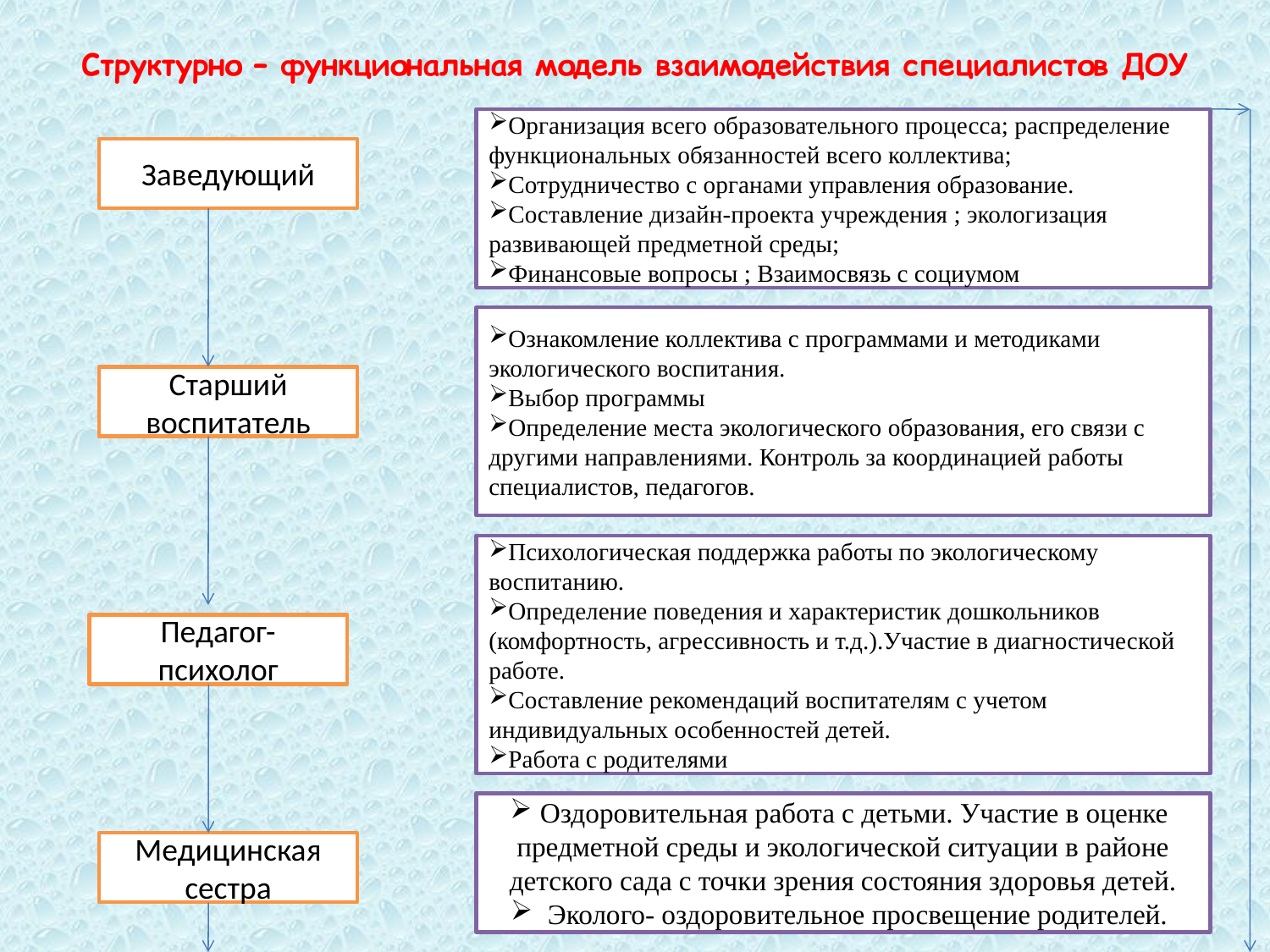

# Структурно – функциональная модель взаимодействия специалистов ДОУ
Организация всего образовательного процесса; распределение функциональных обязанностей всего коллектива;
Сотрудничество с органами управления образование.
Составление дизайн-проекта учреждения ; экологизация развивающей предметной среды;
Финансовые вопросы ; Взаимосвязь с социумом
Заведующий
Ознакомление коллектива с программами и методиками экологического воспитания.
Выбор программы
Определение места экологического образования, его связи с другими направлениями. Контроль за координацией работы специалистов, педагогов.
Старший воспитатель
Психологическая поддержка работы по экологическому воспитанию.
Определение поведения и характеристик дошкольников (комфортность, агрессивность и т.д.).Участие в диагностической работе.
Составление рекомендаций воспитателям с учетом индивидуальных особенностей детей.
Работа с родителями
Педагог-психолог
Оздоровительная работа с детьми. Участие в оценке предметной среды и экологической ситуации в районе детского сада с точки зрения состояния здоровья детей.
 Эколого- оздоровительное просвещение родителей.
Медицинская сестра